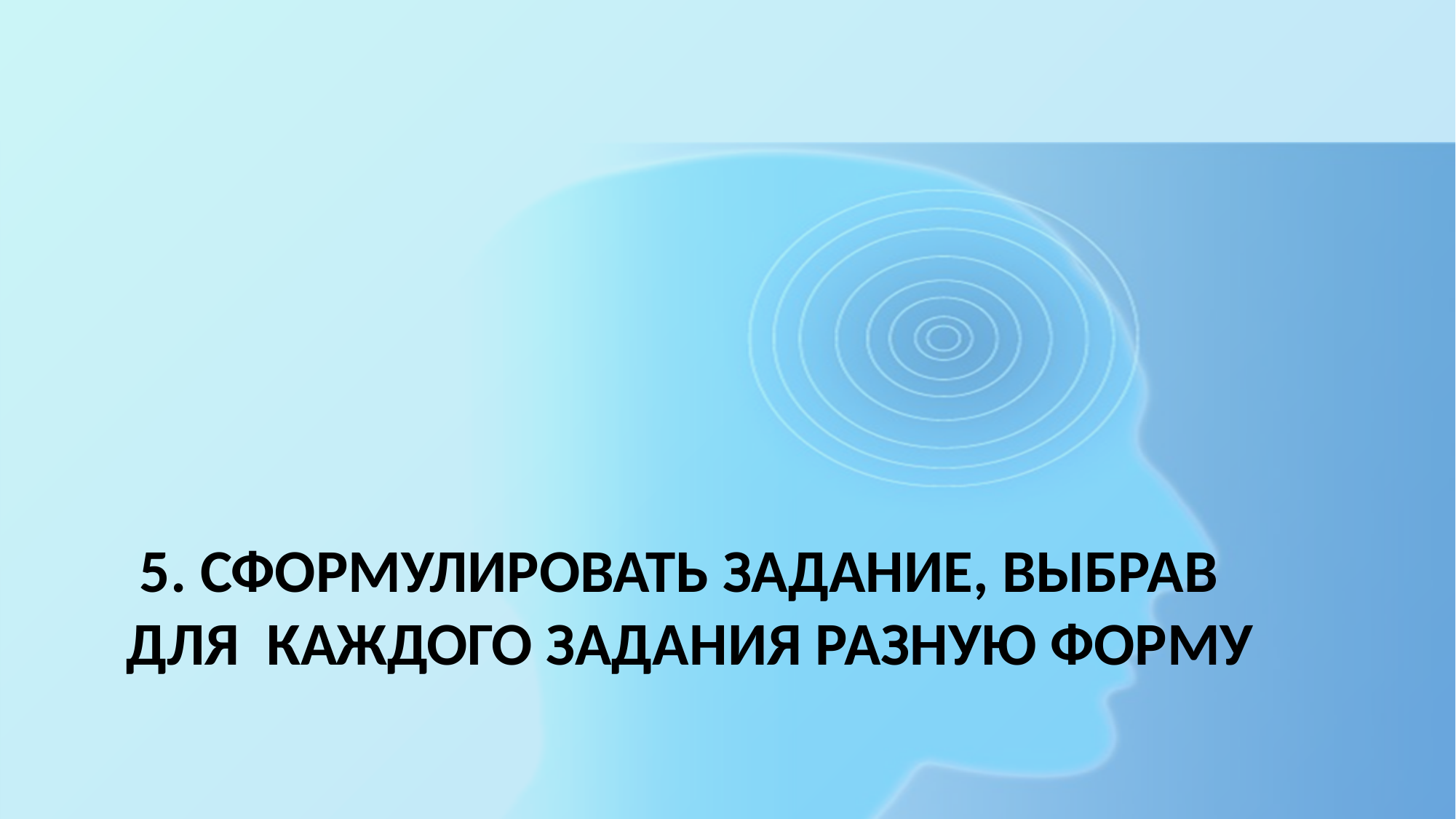

# 5. сформулировать задание, выбрав для  каждого задания разную форму